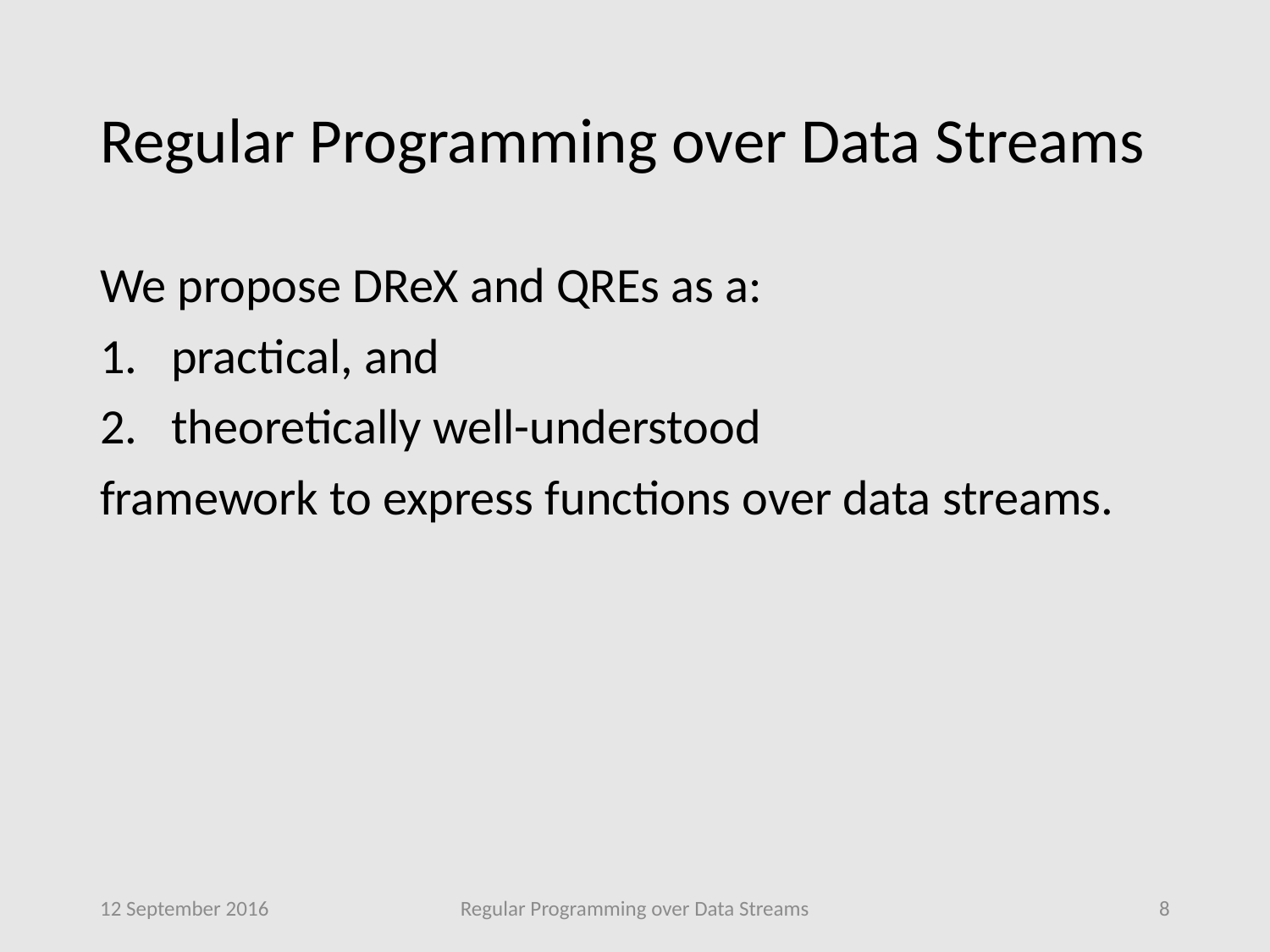

# Regular Programming over Data Streams
We propose DReX and QREs as a:
practical, and
theoretically well-understood
framework to express functions over data streams.
12 September 2016
Regular Programming over Data Streams
8